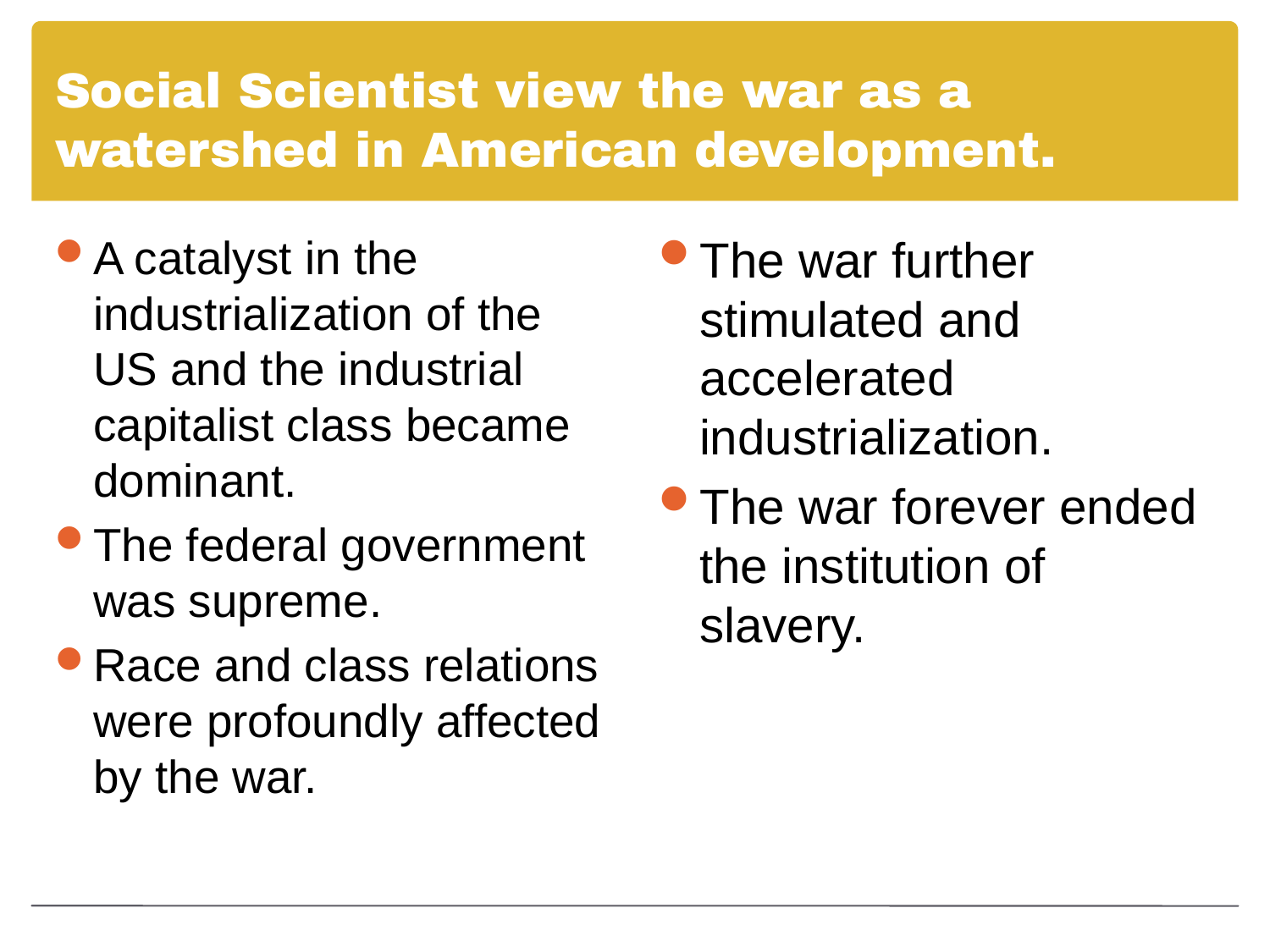

# Social Scientist view the war as a watershed in American development.
A catalyst in the industrialization of the US and the industrial capitalist class became dominant.
The federal government was supreme.
Race and class relations were profoundly affected by the war.
The war further stimulated and accelerated industrialization.
The war forever ended the institution of slavery.